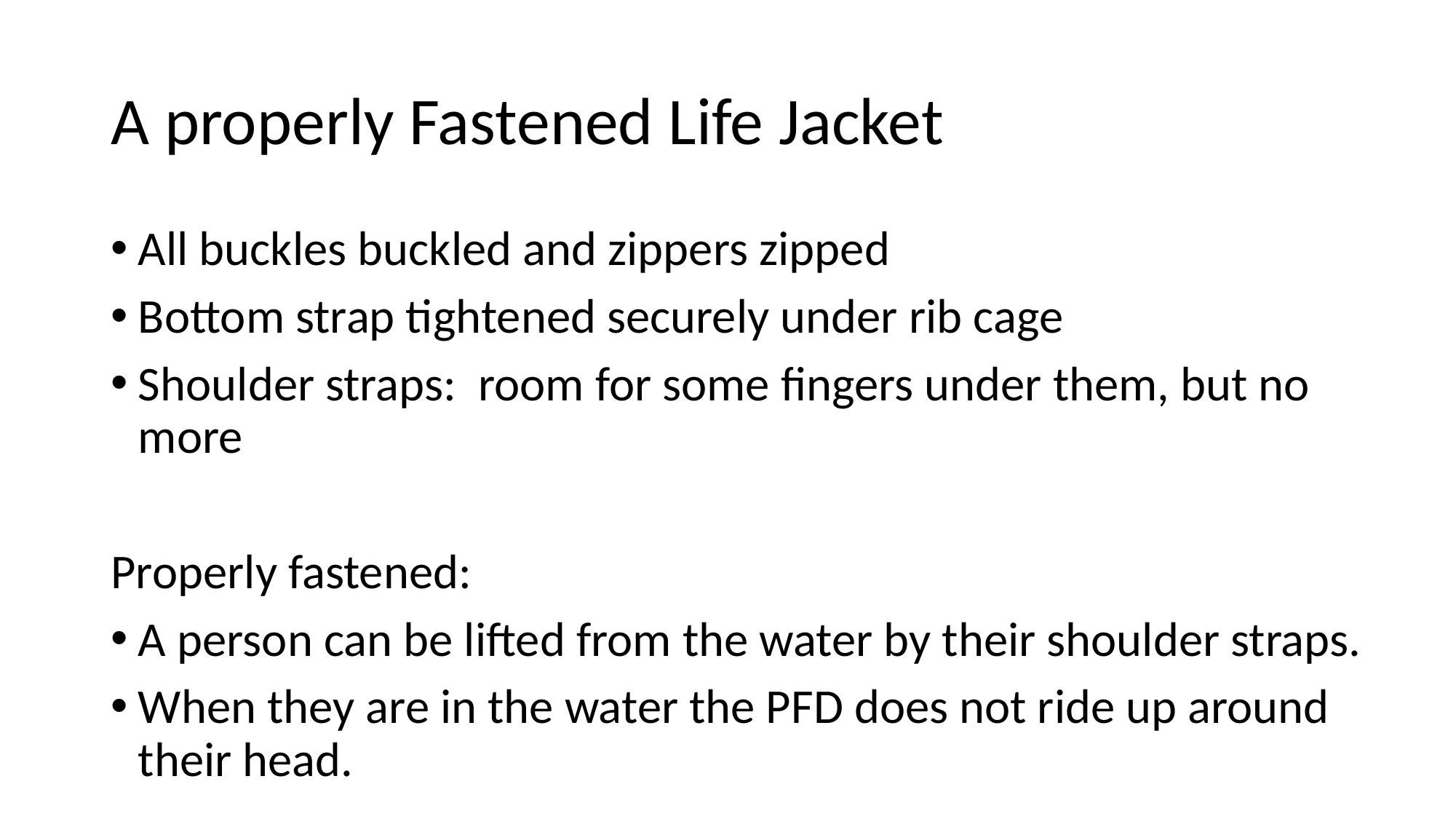

# A properly Fastened Life Jacket
All buckles buckled and zippers zipped
Bottom strap tightened securely under rib cage
Shoulder straps:  room for some fingers under them, but no more

Properly fastened:
A person can be lifted from the water by their shoulder straps.
When they are in the water the PFD does not ride up around their head.